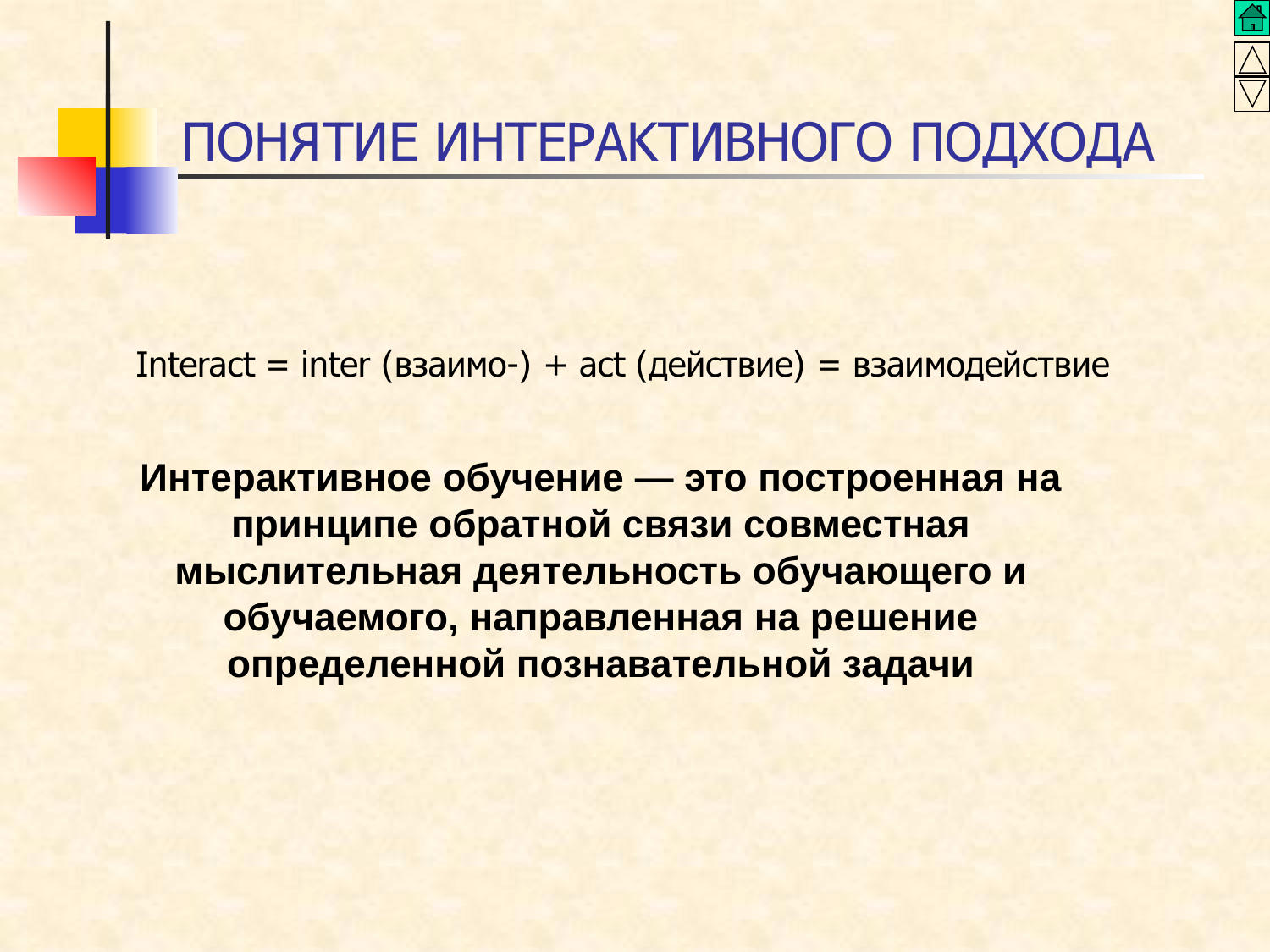

# ПОНЯТИЕ ИНТЕРАКТИВНОГО ПОДХОДА
Interact = inter (взаимо-) + act (действие) = взаимодействие

Интерактивное обучение — это построенная на принципе обратной связи совместная мыслительная деятельность обучающего и обучаемого, направленная на решение определенной познавательной задачи